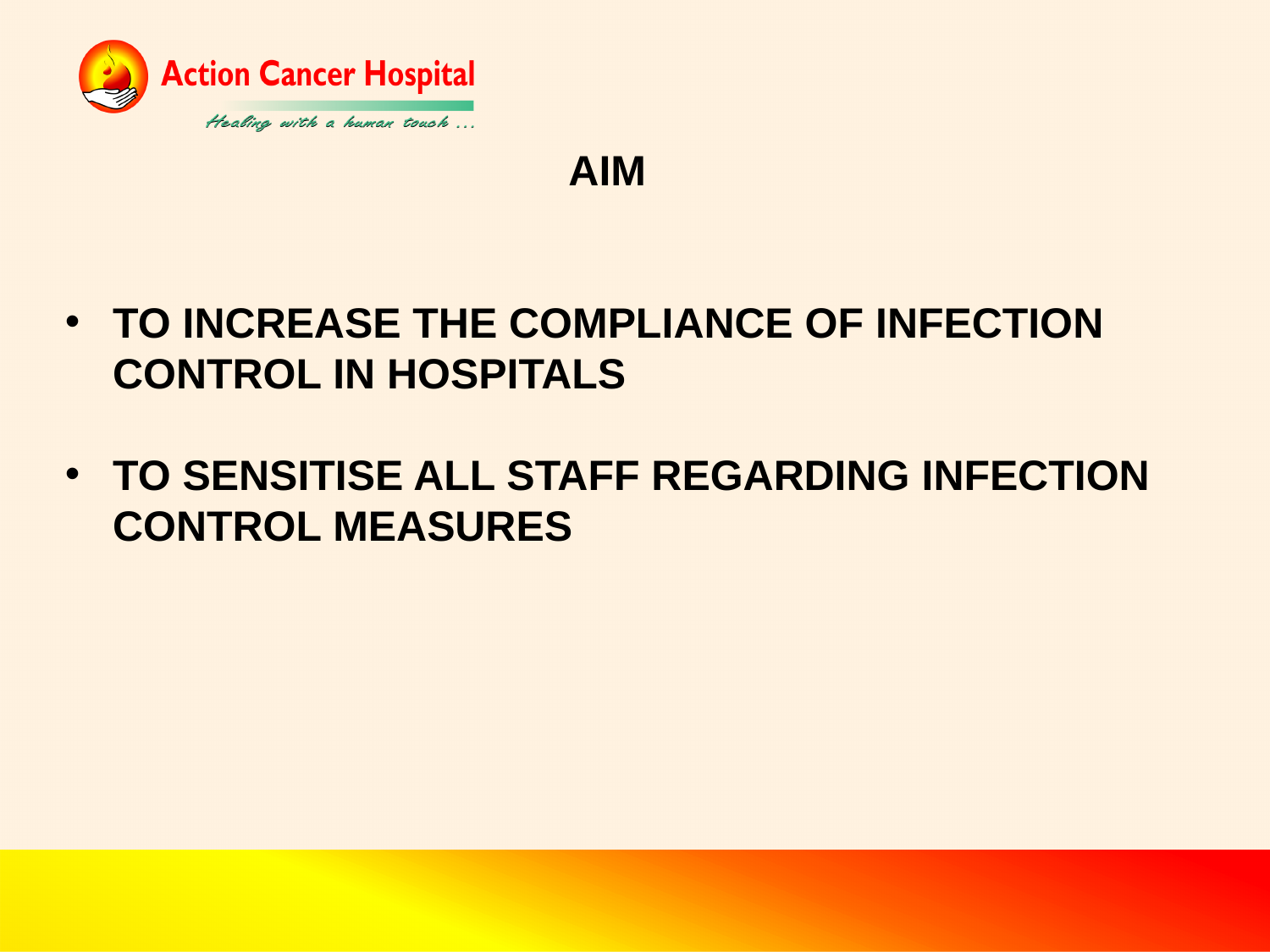

AIM

TO INCREASE THE COMPLIANCE OF INFECTION CONTROL IN HOSPITALS

TO SENSITISE ALL STAFF REGARDING INFECTION CONTROL MEASURES